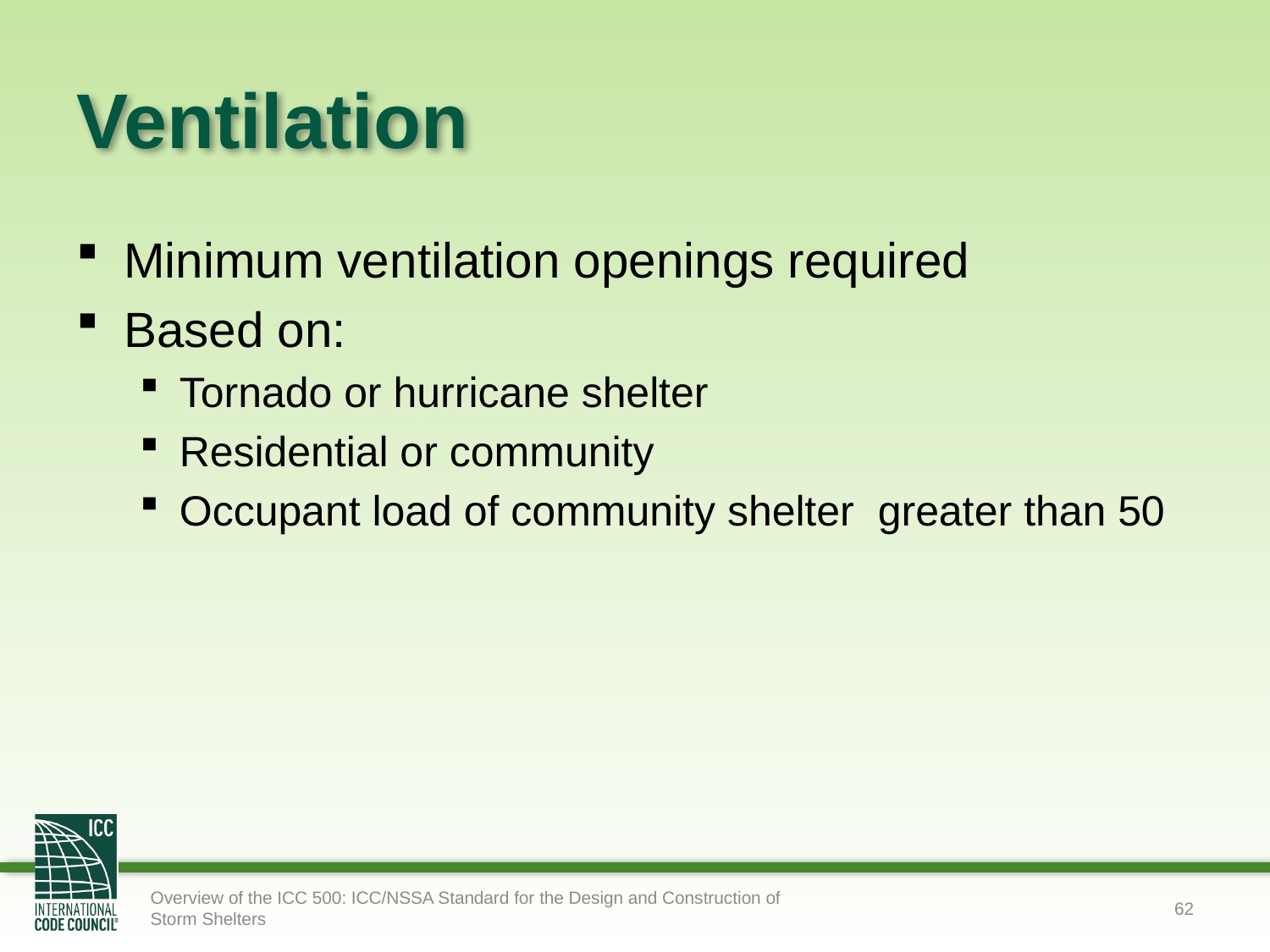

# Ventilation
Minimum ventilation openings required
Based on:
Tornado or hurricane shelter
Residential or community
Occupant load of community shelter  greater than 50
Overview of the ICC 500: ICC/NSSA Standard for the Design and Construction of Storm Shelters
62